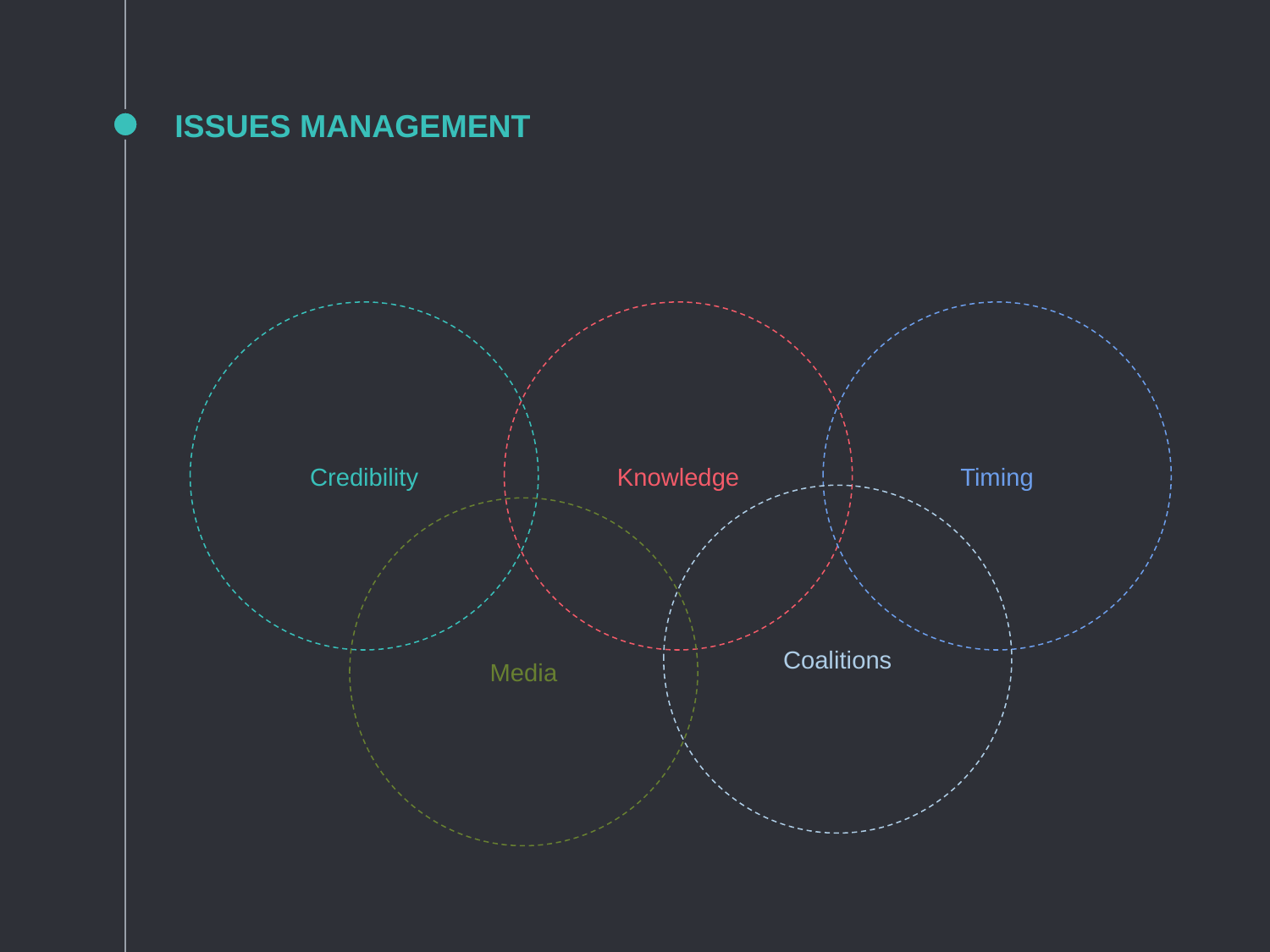

# Issues Management
Credibility
Knowledge
Timing
Coalitions
Media